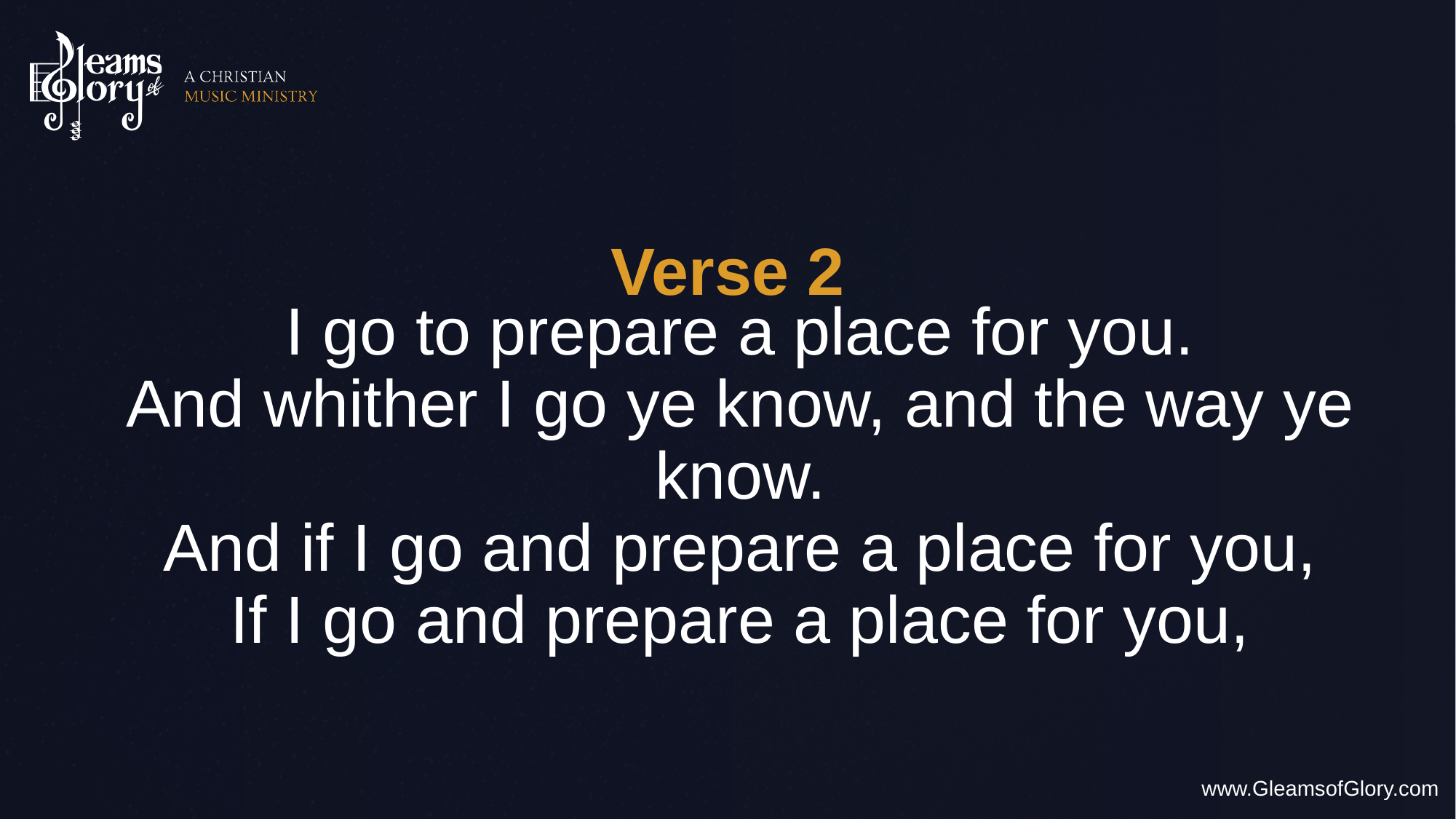

I go to prepare a place for you.
And whither I go ye know, and the way ye know.
And if I go and prepare a place for you,
If I go and prepare a place for you,
Verse 2